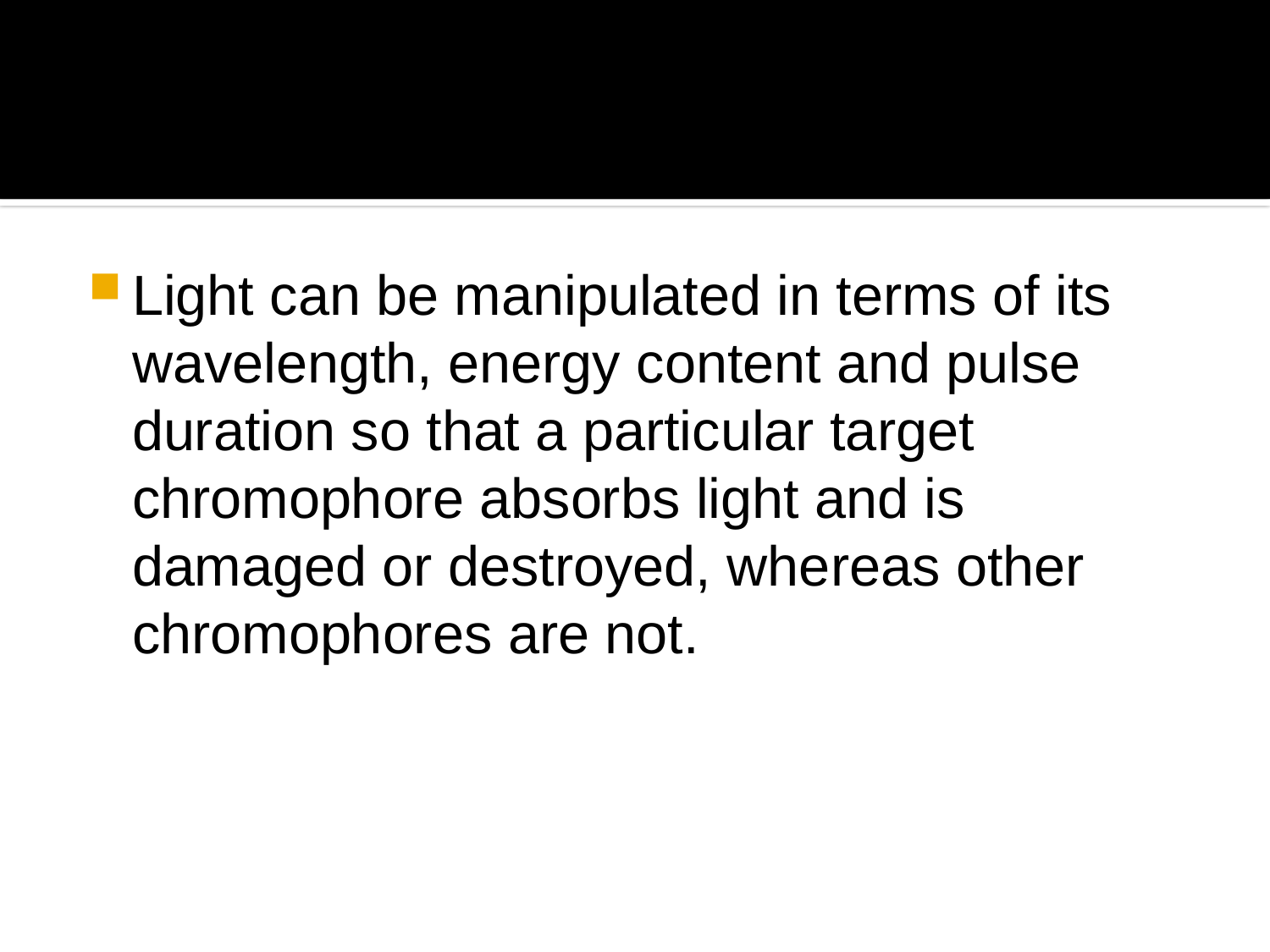

#
Light can be manipulated in terms of its wavelength, energy content and pulse duration so that a particular target chromophore absorbs light and is damaged or destroyed, whereas other chromophores are not.